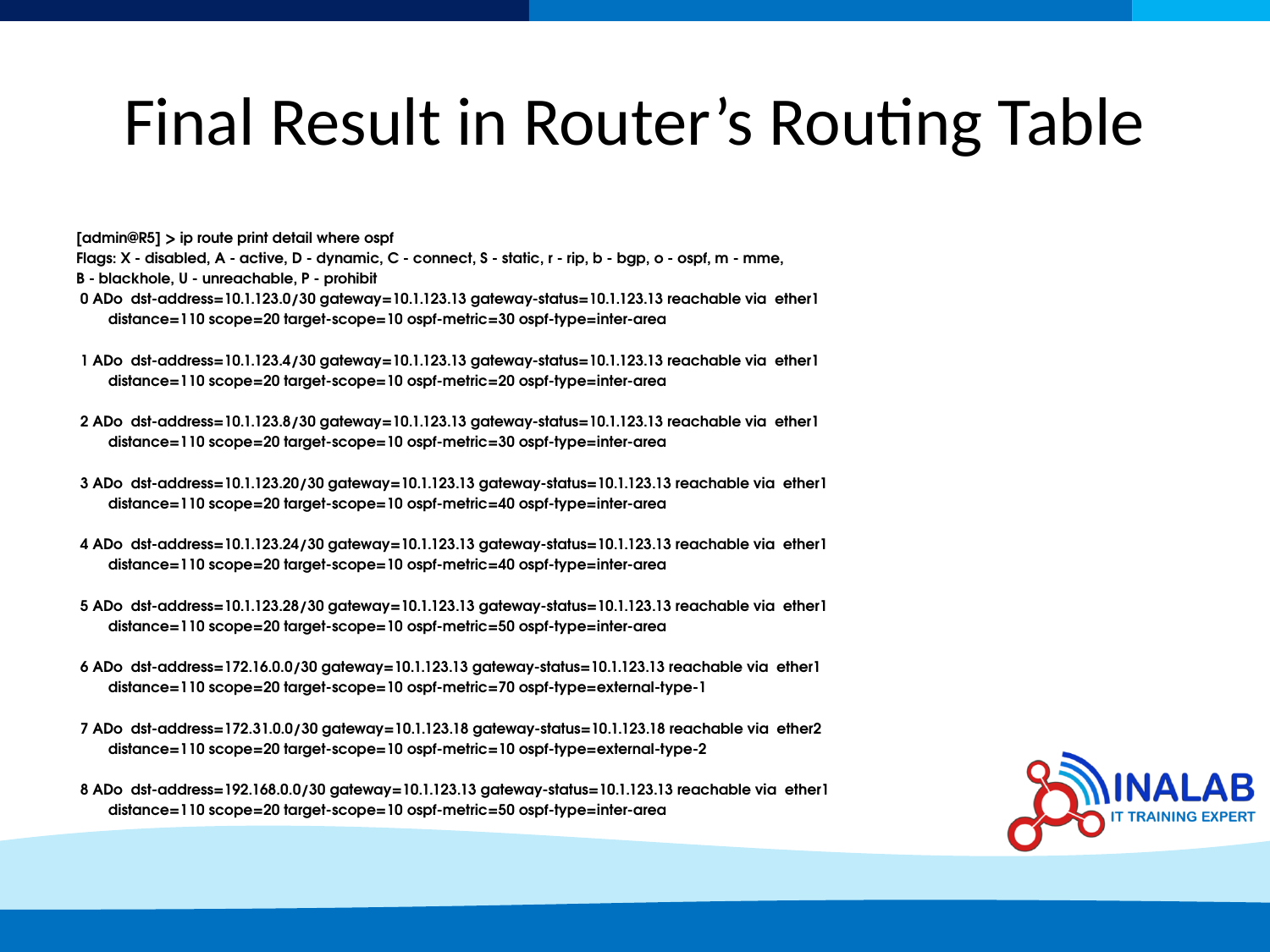

# Final Result in Router’s Routing Table
[admin@R5] > ip route print detail where ospf
Flags: X - disabled, A - active, D - dynamic, C - connect, S - static, r - rip, b - bgp, o - ospf, m - mme,
B - blackhole, U - unreachable, P - prohibit
 0 ADo  dst-address=10.1.123.0/30 gateway=10.1.123.13 gateway-status=10.1.123.13 reachable via  ether1
        distance=110 scope=20 target-scope=10 ospf-metric=30 ospf-type=inter-area

 1 ADo  dst-address=10.1.123.4/30 gateway=10.1.123.13 gateway-status=10.1.123.13 reachable via  ether1
        distance=110 scope=20 target-scope=10 ospf-metric=20 ospf-type=inter-area

 2 ADo  dst-address=10.1.123.8/30 gateway=10.1.123.13 gateway-status=10.1.123.13 reachable via  ether1
        distance=110 scope=20 target-scope=10 ospf-metric=30 ospf-type=inter-area

 3 ADo  dst-address=10.1.123.20/30 gateway=10.1.123.13 gateway-status=10.1.123.13 reachable via  ether1
        distance=110 scope=20 target-scope=10 ospf-metric=40 ospf-type=inter-area

 4 ADo  dst-address=10.1.123.24/30 gateway=10.1.123.13 gateway-status=10.1.123.13 reachable via  ether1
        distance=110 scope=20 target-scope=10 ospf-metric=40 ospf-type=inter-area

 5 ADo  dst-address=10.1.123.28/30 gateway=10.1.123.13 gateway-status=10.1.123.13 reachable via  ether1
        distance=110 scope=20 target-scope=10 ospf-metric=50 ospf-type=inter-area

 6 ADo  dst-address=172.16.0.0/30 gateway=10.1.123.13 gateway-status=10.1.123.13 reachable via  ether1
        distance=110 scope=20 target-scope=10 ospf-metric=70 ospf-type=external-type-1

 7 ADo  dst-address=172.31.0.0/30 gateway=10.1.123.18 gateway-status=10.1.123.18 reachable via  ether2
        distance=110 scope=20 target-scope=10 ospf-metric=10 ospf-type=external-type-2

 8 ADo  dst-address=192.168.0.0/30 gateway=10.1.123.13 gateway-status=10.1.123.13 reachable via  ether1
        distance=110 scope=20 target-scope=10 ospf-metric=50 ospf-type=inter-area